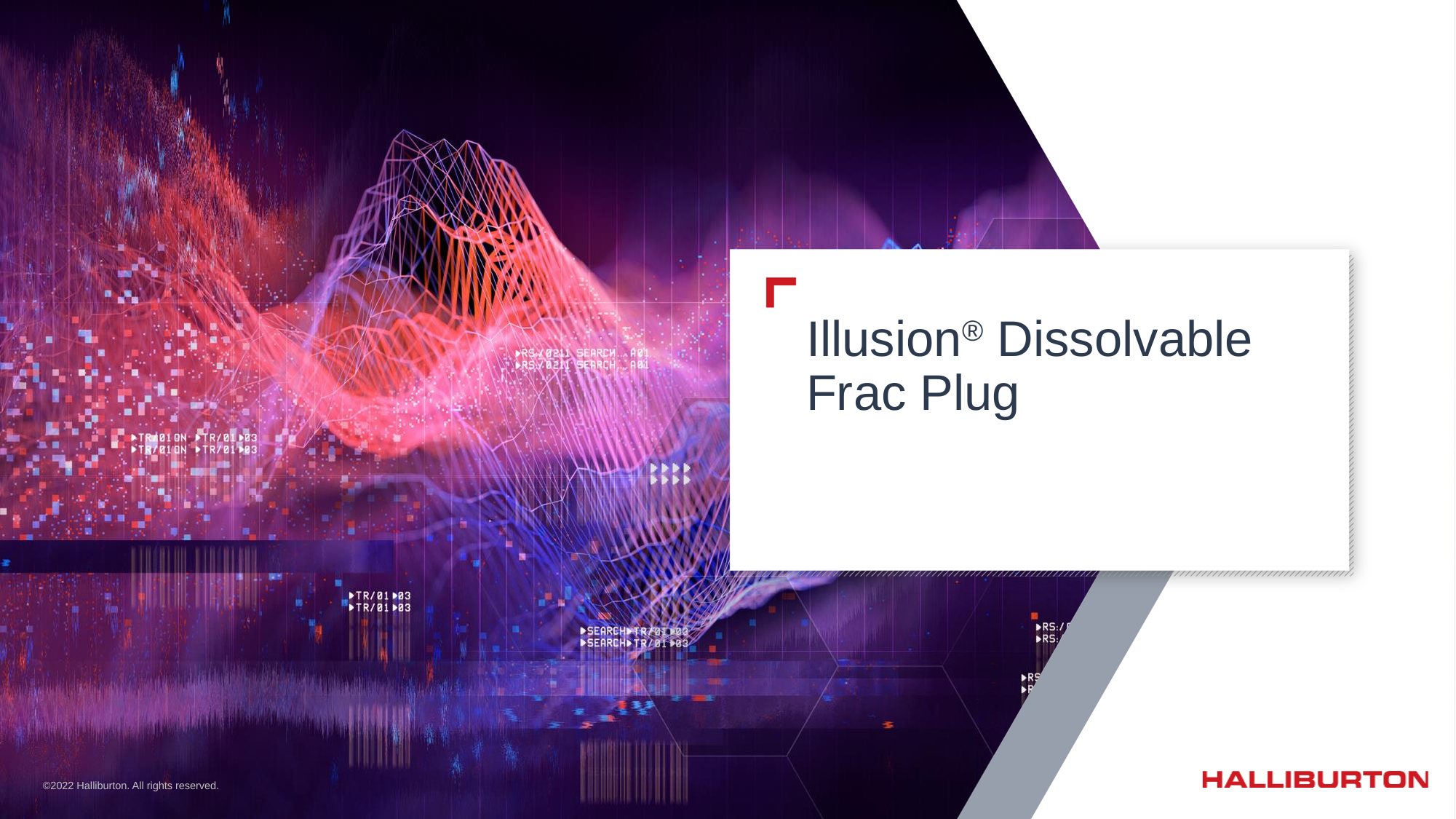

# Illusion® Dissolvable Frac Plug

©2022 Halliburton. All rights reserved.